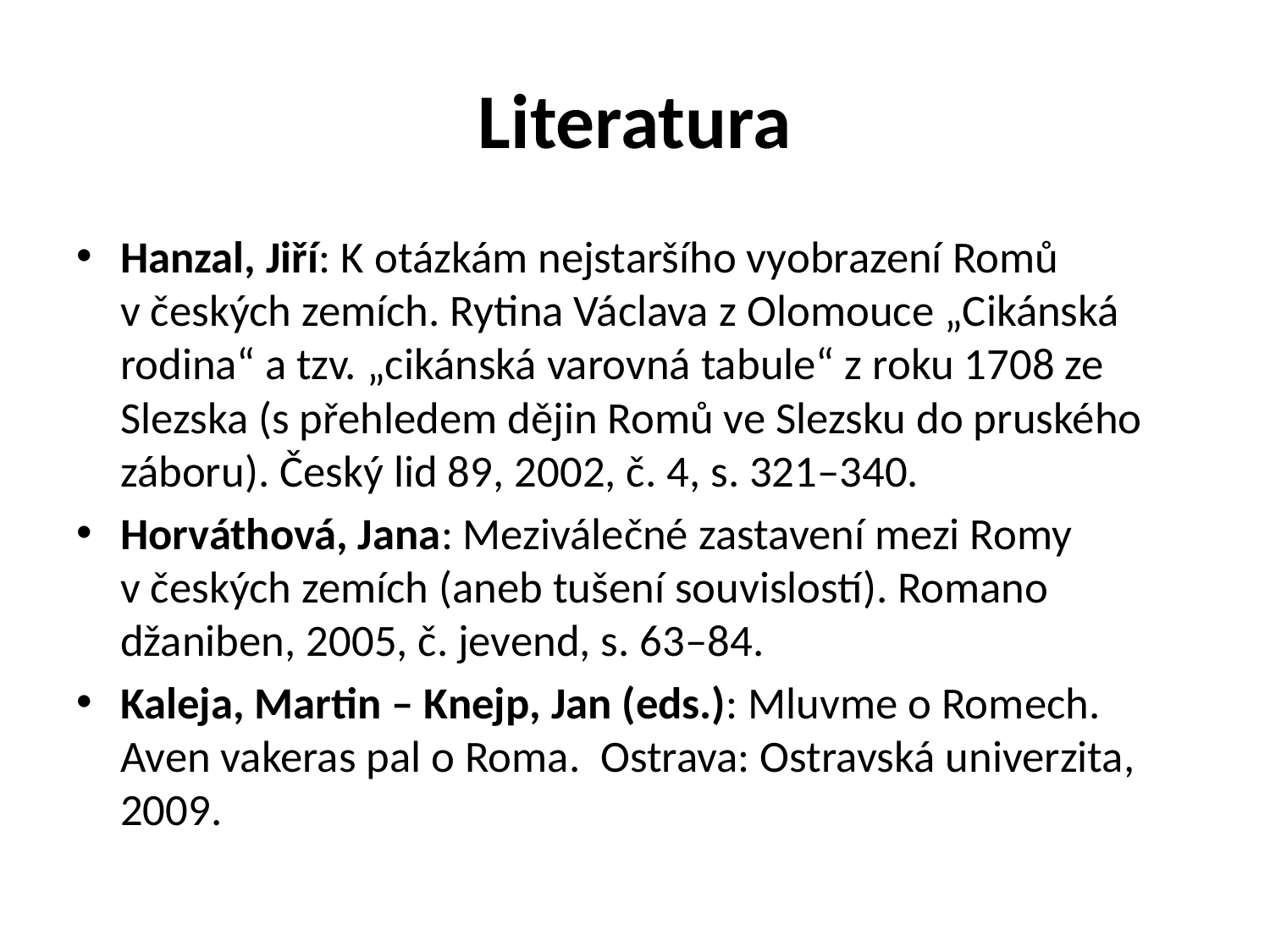

# Literatura
Hanzal, Jiří: K otázkám nejstaršího vyobrazení Romů v českých zemích. Rytina Václava z Olomouce „Cikánská rodina“ a tzv. „cikánská varovná tabule“ z roku 1708 ze Slezska (s přehledem dějin Romů ve Slezsku do pruského záboru). Český lid 89, 2002, č. 4, s. 321–340.
Horváthová, Jana: Meziválečné zastavení mezi Romy v českých zemích (aneb tušení souvislostí). Romano džaniben, 2005, č. jevend, s. 63–84.
Kaleja, Martin – Knejp, Jan (eds.): Mluvme o Romech. Aven vakeras pal o Roma.  Ostrava: Ostravská univerzita, 2009.